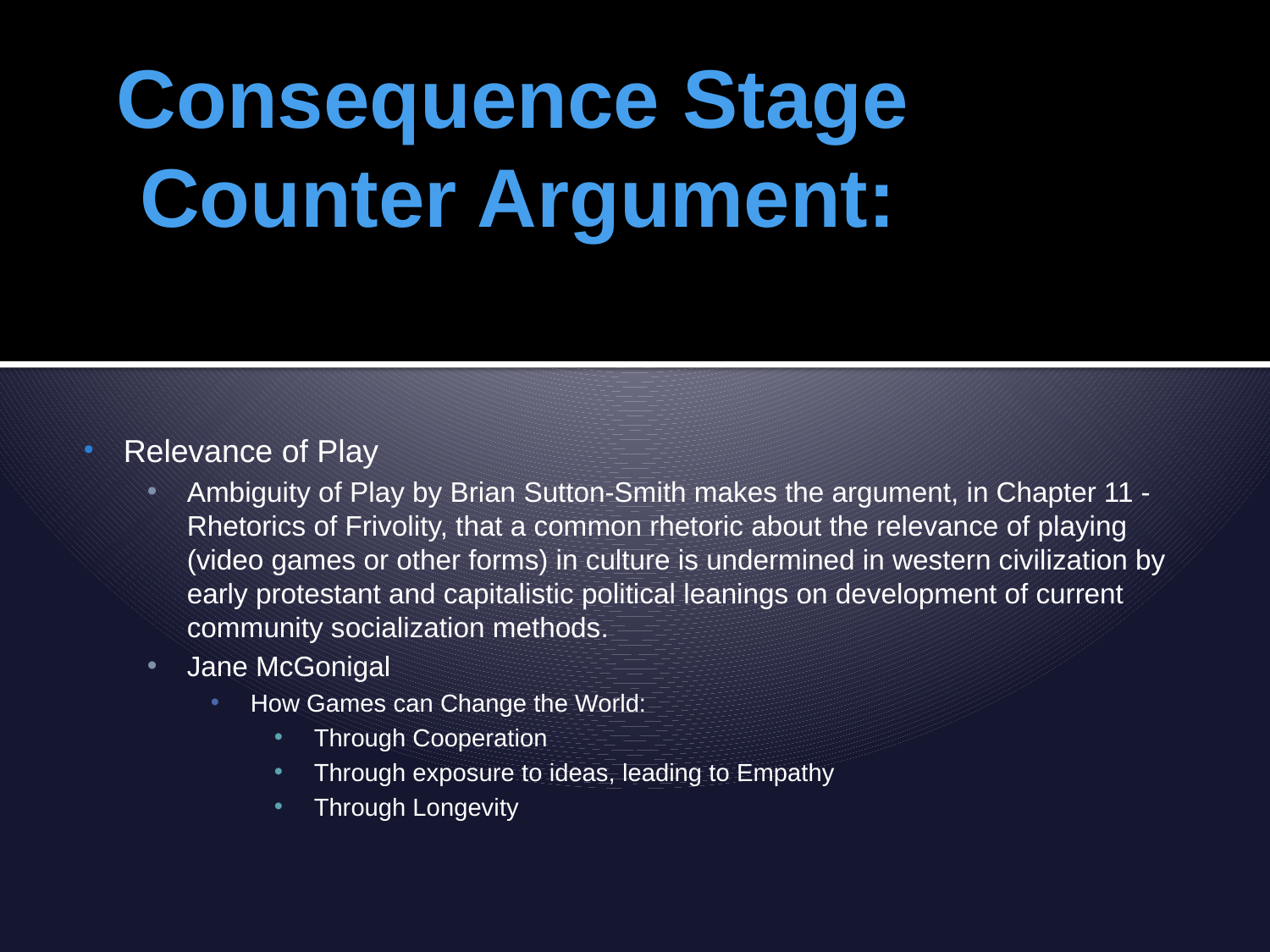

# Consequence Stage Counter Argument:

Relevance of Play
Ambiguity of Play by Brian Sutton-Smith makes the argument, in Chapter 11 - Rhetorics of Frivolity, that a common rhetoric about the relevance of playing (video games or other forms) in culture is undermined in western civilization by early protestant and capitalistic political leanings on development of current community socialization methods.
Jane McGonigal
How Games can Change the World:
Through Cooperation
Through exposure to ideas, leading to Empathy
Through Longevity